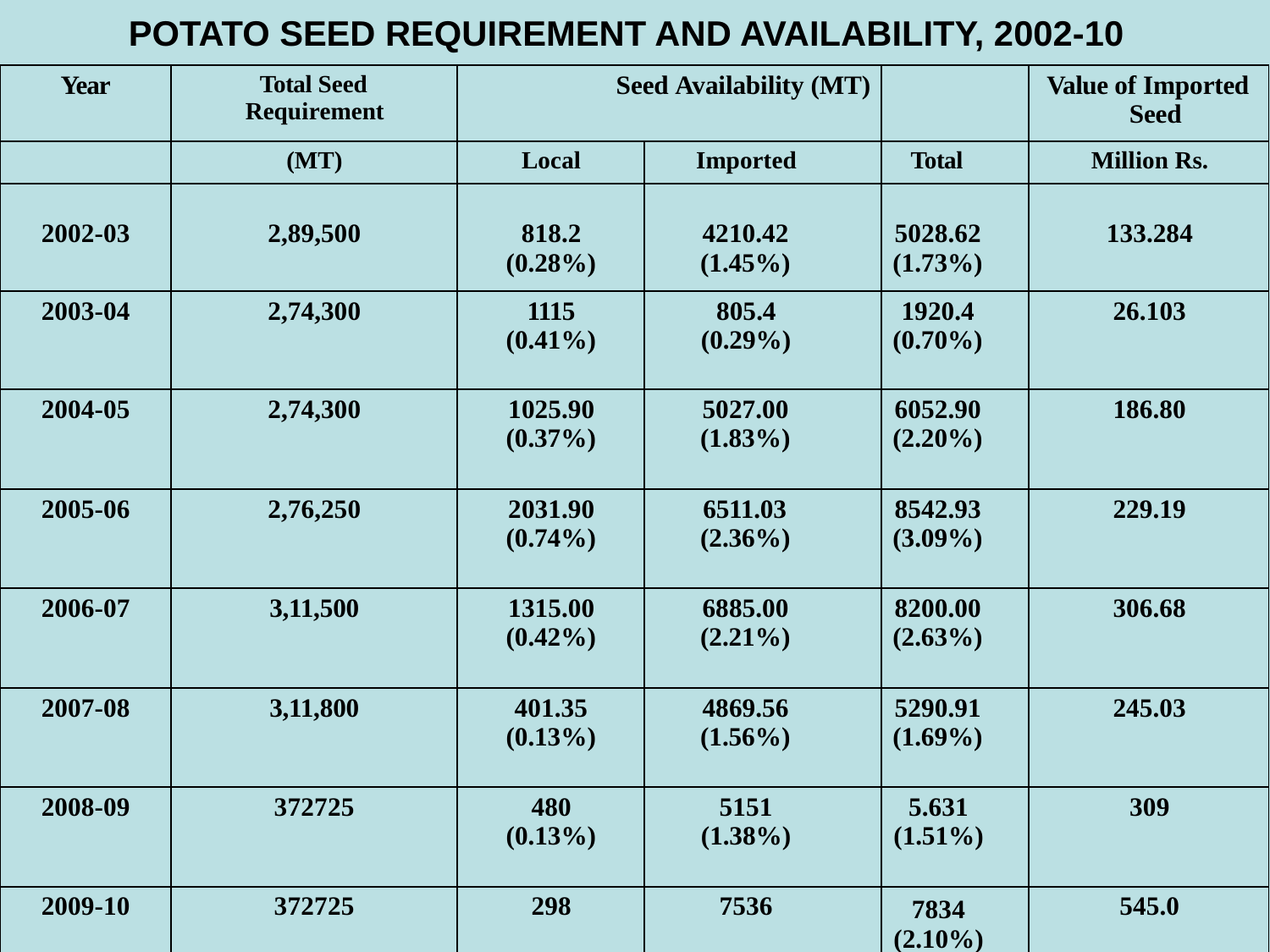

# POTATO SEED REQUIREMENT AND AVAILABILITY, 2002-10
| Year | Total Seed Requirement | Seed Availability (MT) |  |  | Value of Imported Seed |
| --- | --- | --- | --- | --- | --- |
|  | (MT) | Local | Imported | Total | Million Rs. |
| 2002-03 | 2,89,500 | 818.2 (0.28%) | 4210.42 (1.45%) | 5028.62 (1.73%) | 133.284 |
| 2003-04 | 2,74,300 | 1115 (0.41%) | 805.4 (0.29%) | 1920.4 (0.70%) | 26.103 |
| 2004-05 | 2,74,300 | 1025.90 (0.37%) | 5027.00 (1.83%) | 6052.90 (2.20%) | 186.80 |
| 2005-06 | 2,76,250 | 2031.90 (0.74%) | 6511.03 (2.36%) | 8542.93 (3.09%) | 229.19 |
| 2006-07 | 3,11,500 | 1315.00 (0.42%) | 6885.00 (2.21%) | 8200.00 (2.63%) | 306.68 |
| 2007-08 | 3,11,800 | 401.35 (0.13%) | 4869.56 (1.56%) | 5290.91 (1.69%) | 245.03 |
| 2008-09 | 372725 | 480 (0.13%) | 5151 (1.38%) | 5.631 (1.51%) | 309 |
| 2009-10 | 372725 | 298 | 7536 | 7834 (2.10%) | 545.0 |

27